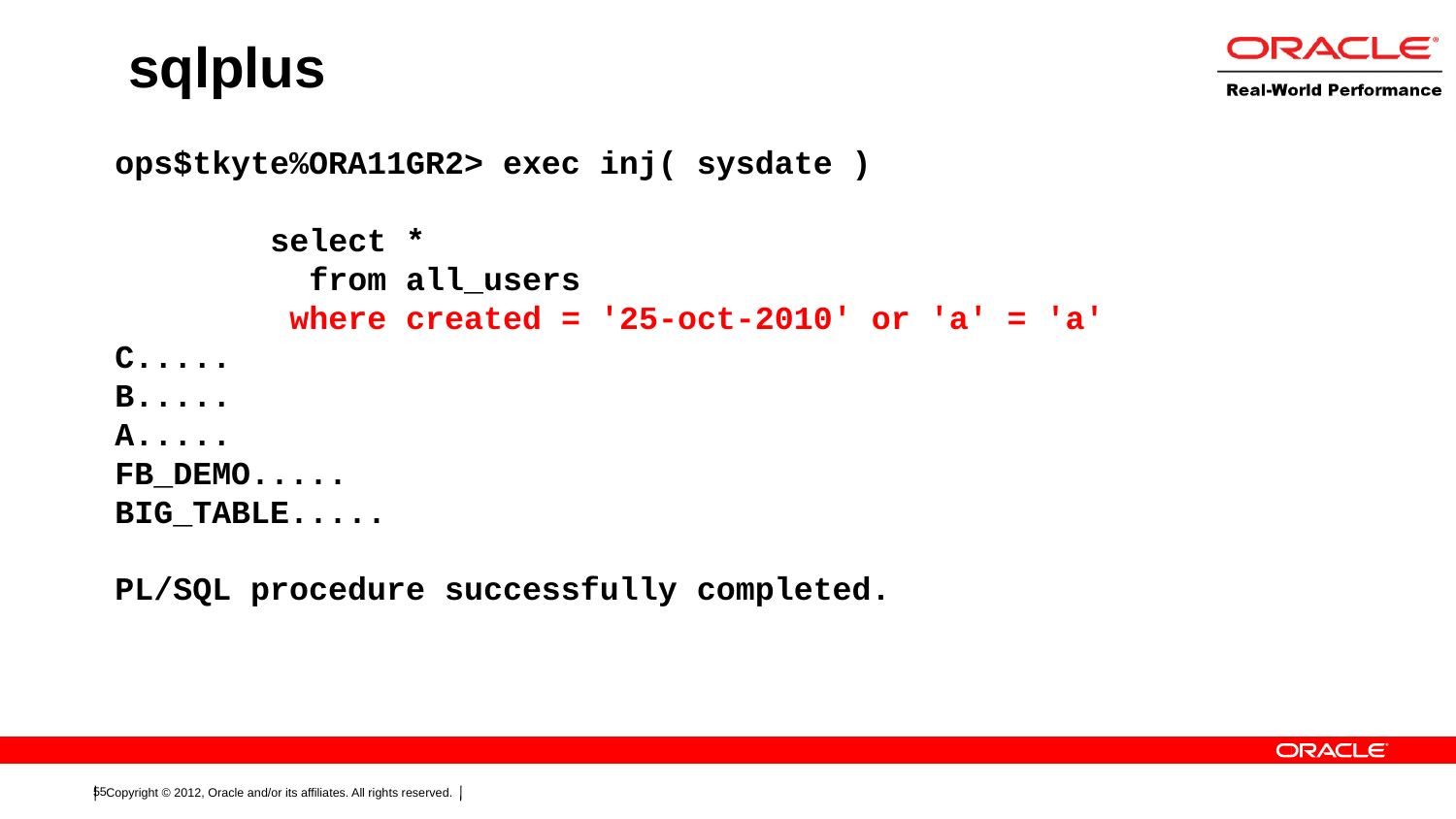

# sqlplus
ops$tkyte%ORA11GR2> exec inj( sysdate )

        select *
          from all_users
         where created = '25-oct-2010' or 'a' = 'a'
C.....
B.....
A.....
FB_DEMO.....
BIG_TABLE.....

PL/SQL procedure successfully completed.